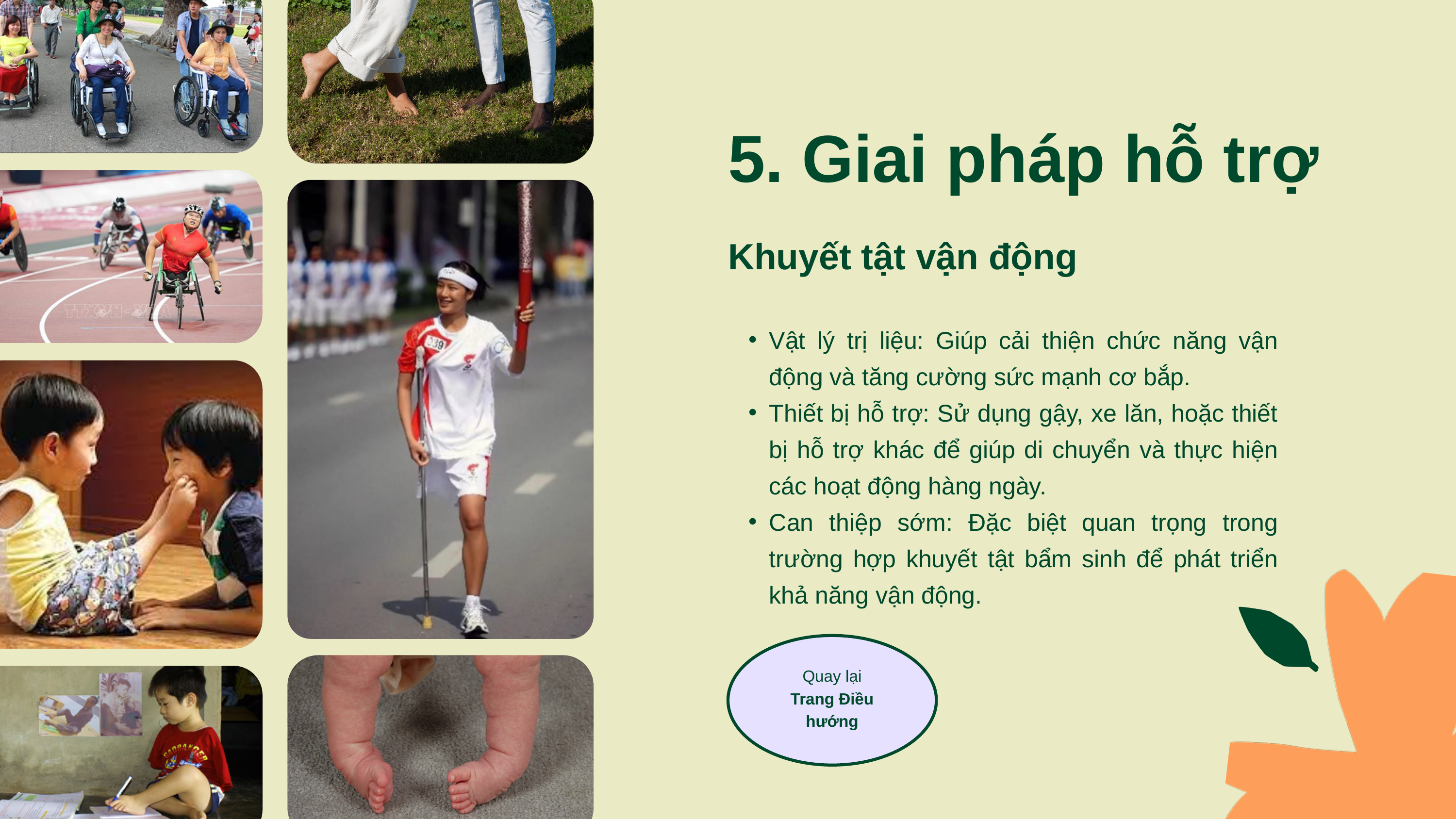

5. Giai pháp hỗ trợ

Khuyết tật vận động
Vật lý trị liệu: Giúp cải thiện chức năng vận động và tăng cường sức mạnh cơ bắp.
Thiết bị hỗ trợ: Sử dụng gậy, xe lăn, hoặc thiết bị hỗ trợ khác để giúp di chuyển và thực hiện các hoạt động hàng ngày.
Can thiệp sớm: Đặc biệt quan trọng trong trường hợp khuyết tật bẩm sinh để phát triển khả năng vận động.

Quay lại
Trang Điều hướng